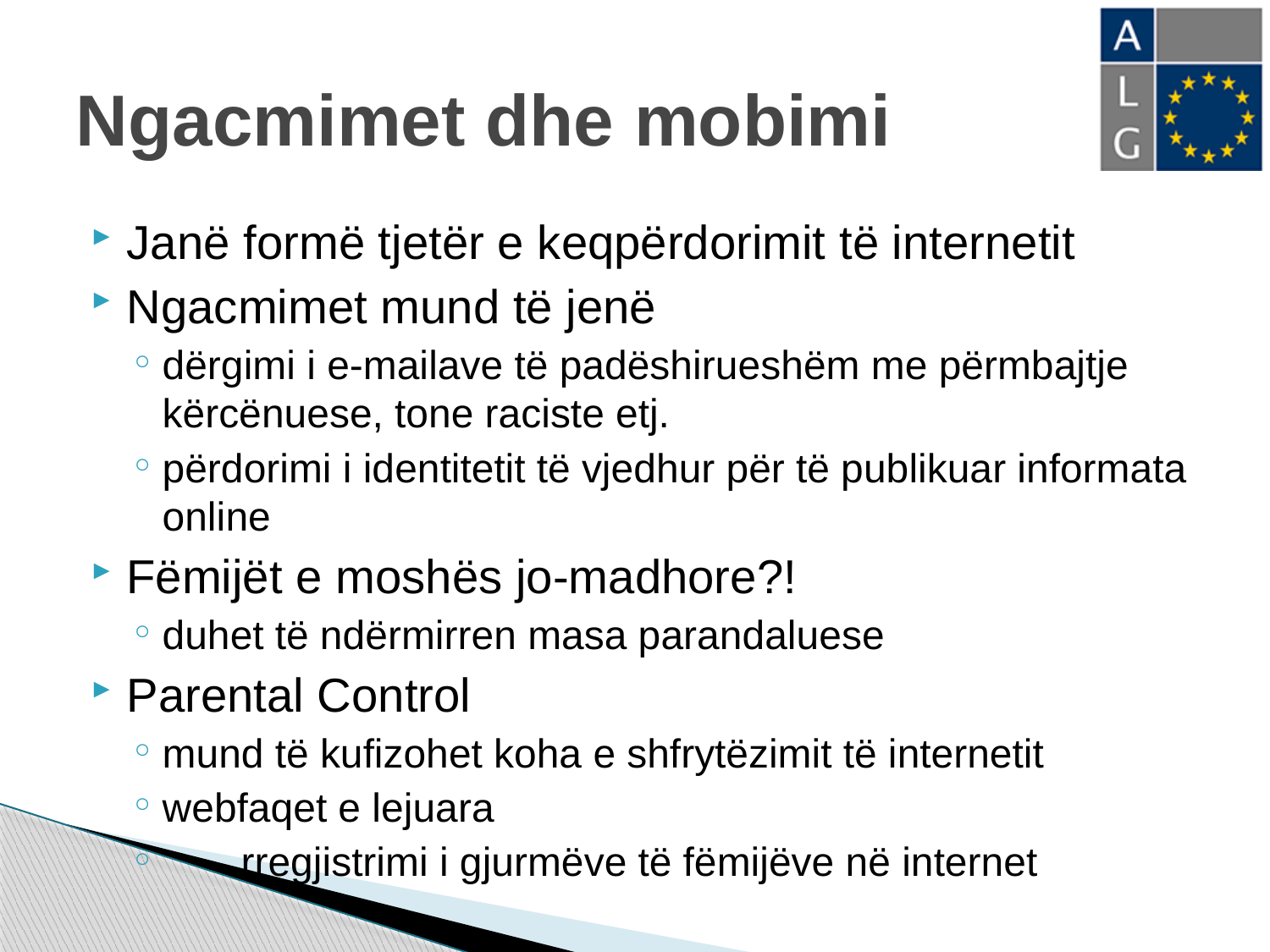

# Ngacmimet dhe mobimi
Janë formë tjetër e keqpërdorimit të internetit
Ngacmimet mund të jenë
dërgimi i e-mailave të padëshirueshëm me përmbajtje kërcënuese, tone raciste etj.
përdorimi i identitetit të vjedhur për të publikuar informata online
Fëmijët e moshës jo-madhore?!
duhet të ndërmirren masa parandaluese
Parental Control
mund të kufizohet koha e shfrytëzimit të internetit
webfaqet e lejuara
       rregjistrimi i gjurmëve të fëmijëve në internet